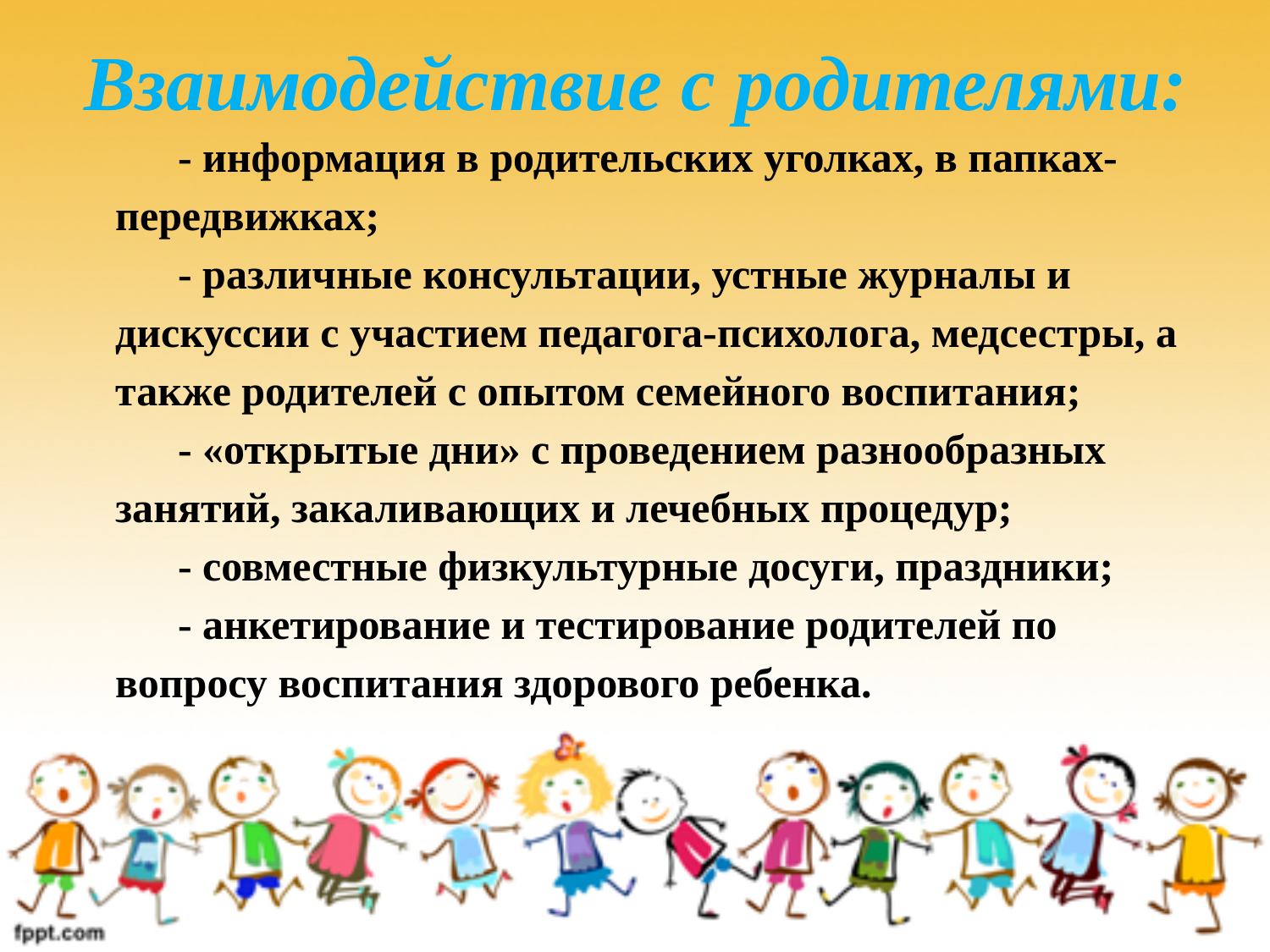

# Взаимодействие с родителями:
- информация в родительских уголках, в папках- передвижках;
- различные консультации, устные журналы и дискуссии с участием педагога-психолога, медсестры, а также родителей с опытом семейного воспитания;
- «открытые дни» с проведением разнообразных занятий, закаливающих и лечебных процедур;
- совместные физкультурные досуги, праздники;
- анкетирование и тестирование родителей по вопросу воспитания здорового ребенка.